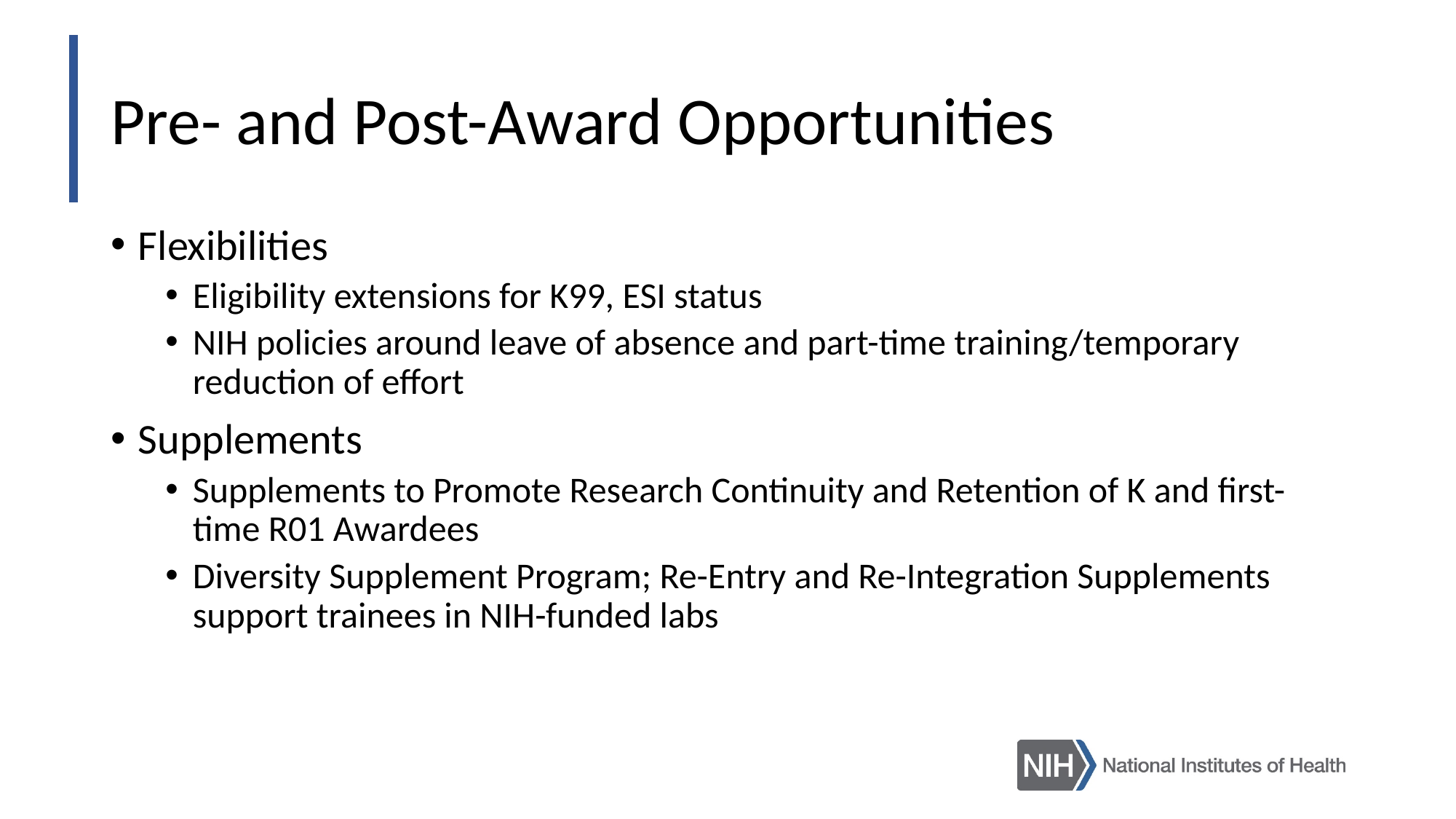

# Pre- and Post-Award Opportunities
Flexibilities
Eligibility extensions for K99, ESI status
NIH policies around leave of absence and part-time training/temporary reduction of effort
Supplements
Supplements to Promote Research Continuity and Retention of K and first-time R01 Awardees
Diversity Supplement Program; Re-Entry and Re-Integration Supplements support trainees in NIH-funded labs